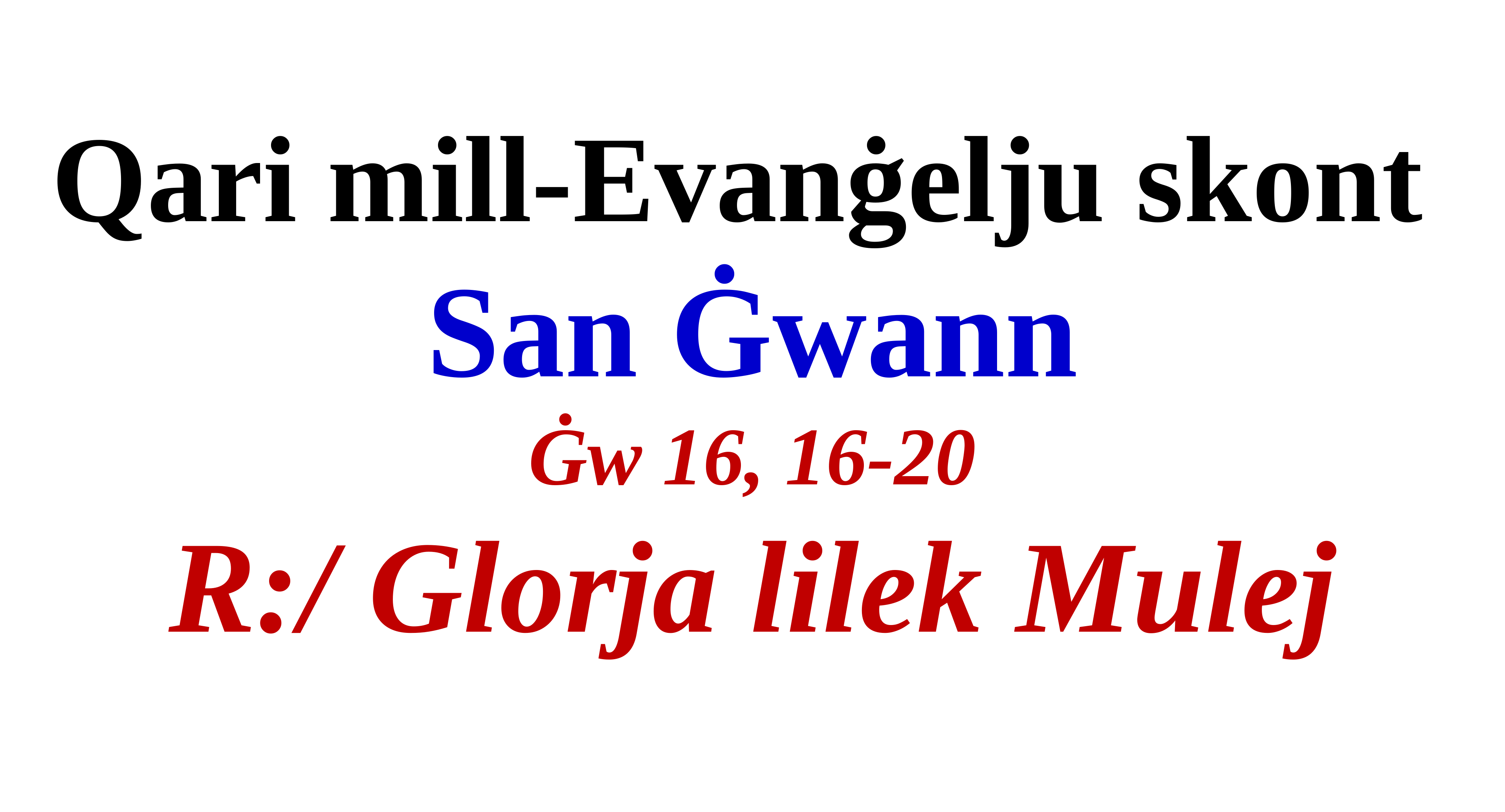

Qari mill-Evanġelju skont
San Ġwann
Ġw 16, 16-20
R:/ Glorja lilek Mulej